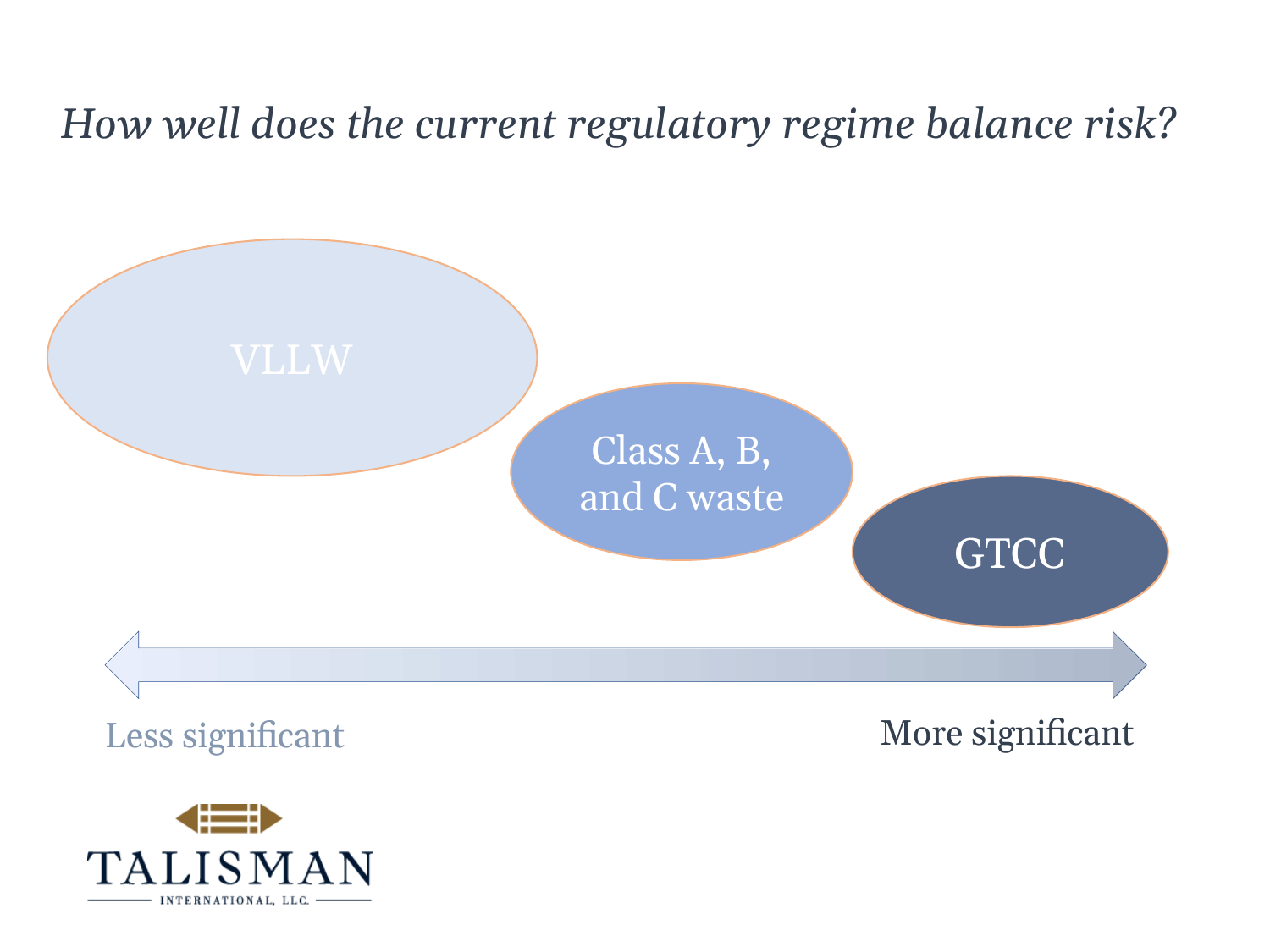

# How well does the current regulatory regime balance risk?
VLLW
Class A, B, and C waste
GTCC

More significant
Less significant